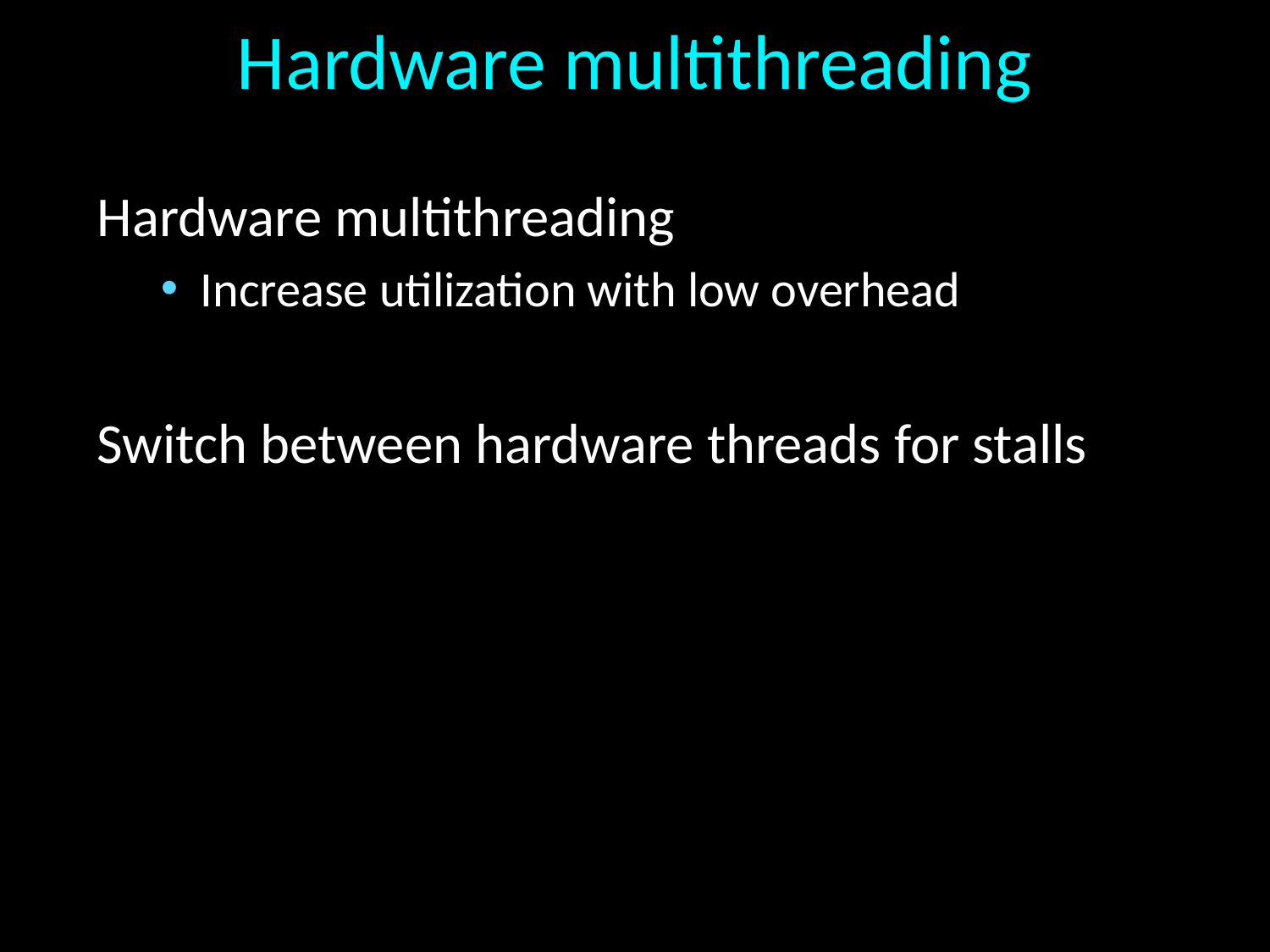

# Hardware multithreading
Hardware multithreading
Increase utilization with low overhead

Switch between hardware threads for stalls